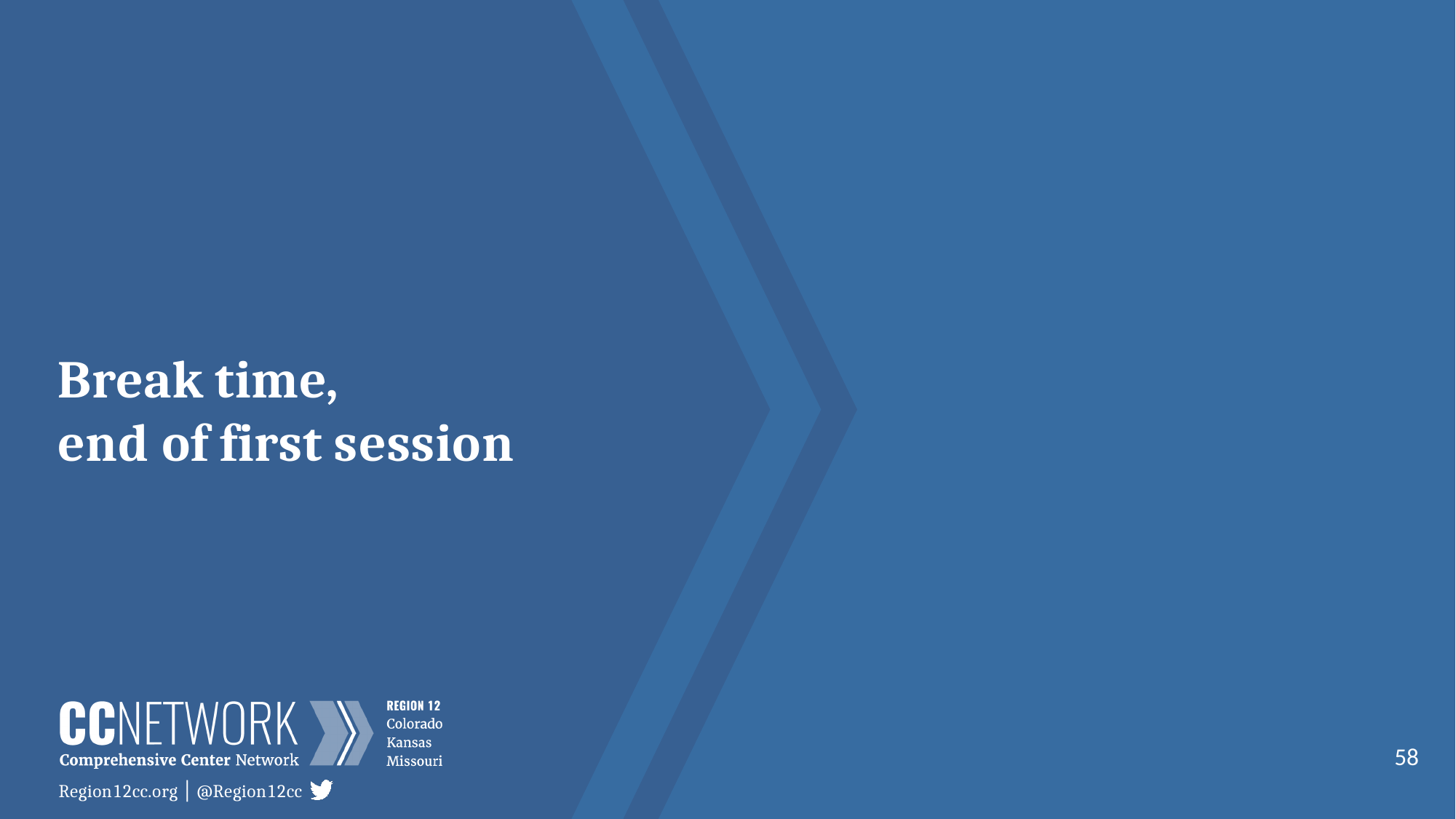

# Break time, end of first session
58